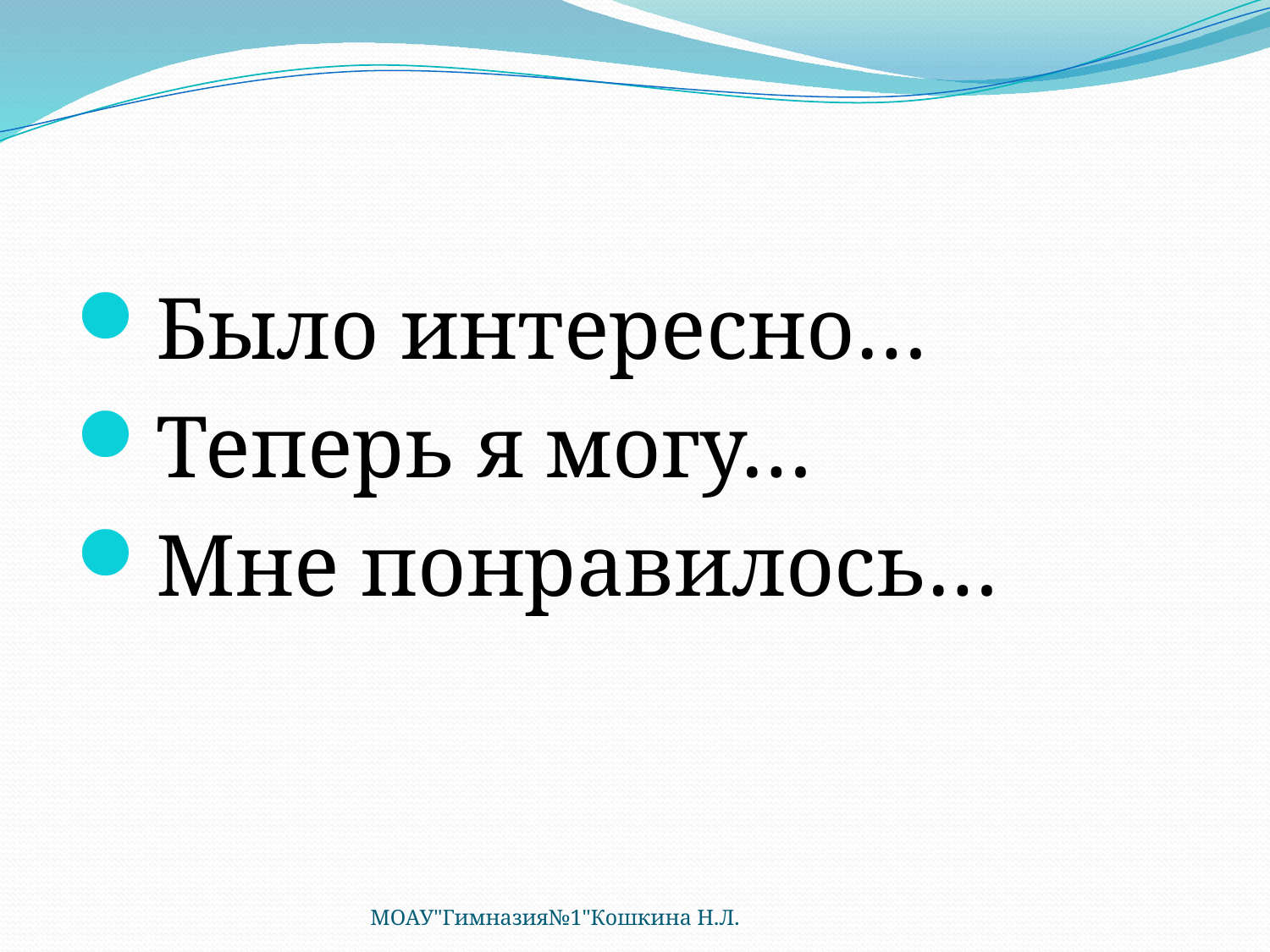

# Продолжите предложения:
Было интересно…
Теперь я могу…
Мне понравилось…

МОАУ"Гимназия№1"Кошкина Н.Л.